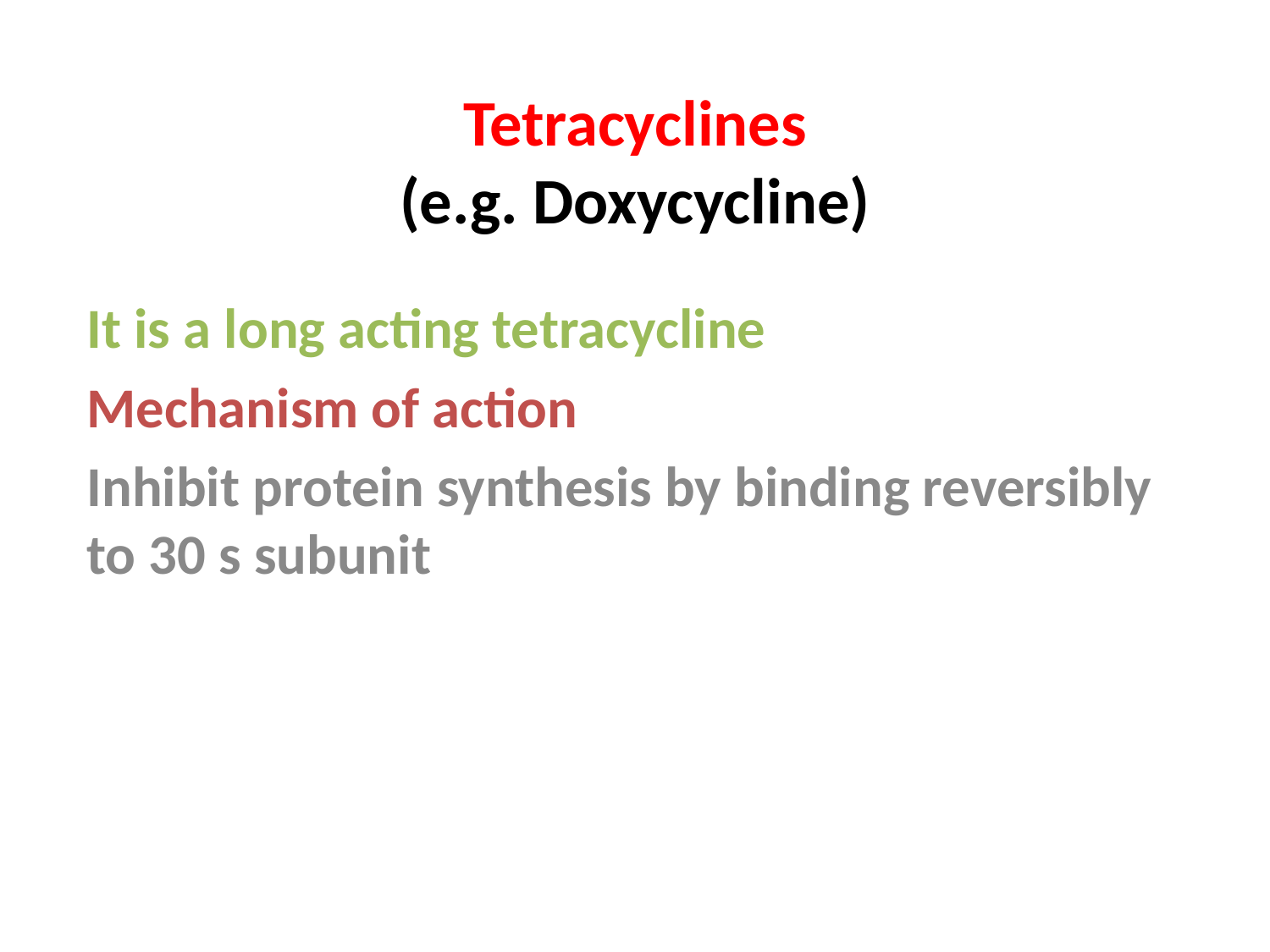

# Tetracyclines (e.g. Doxycycline)
It is a long acting tetracycline
Mechanism of action
Inhibit protein synthesis by binding reversibly to 30 s subunit